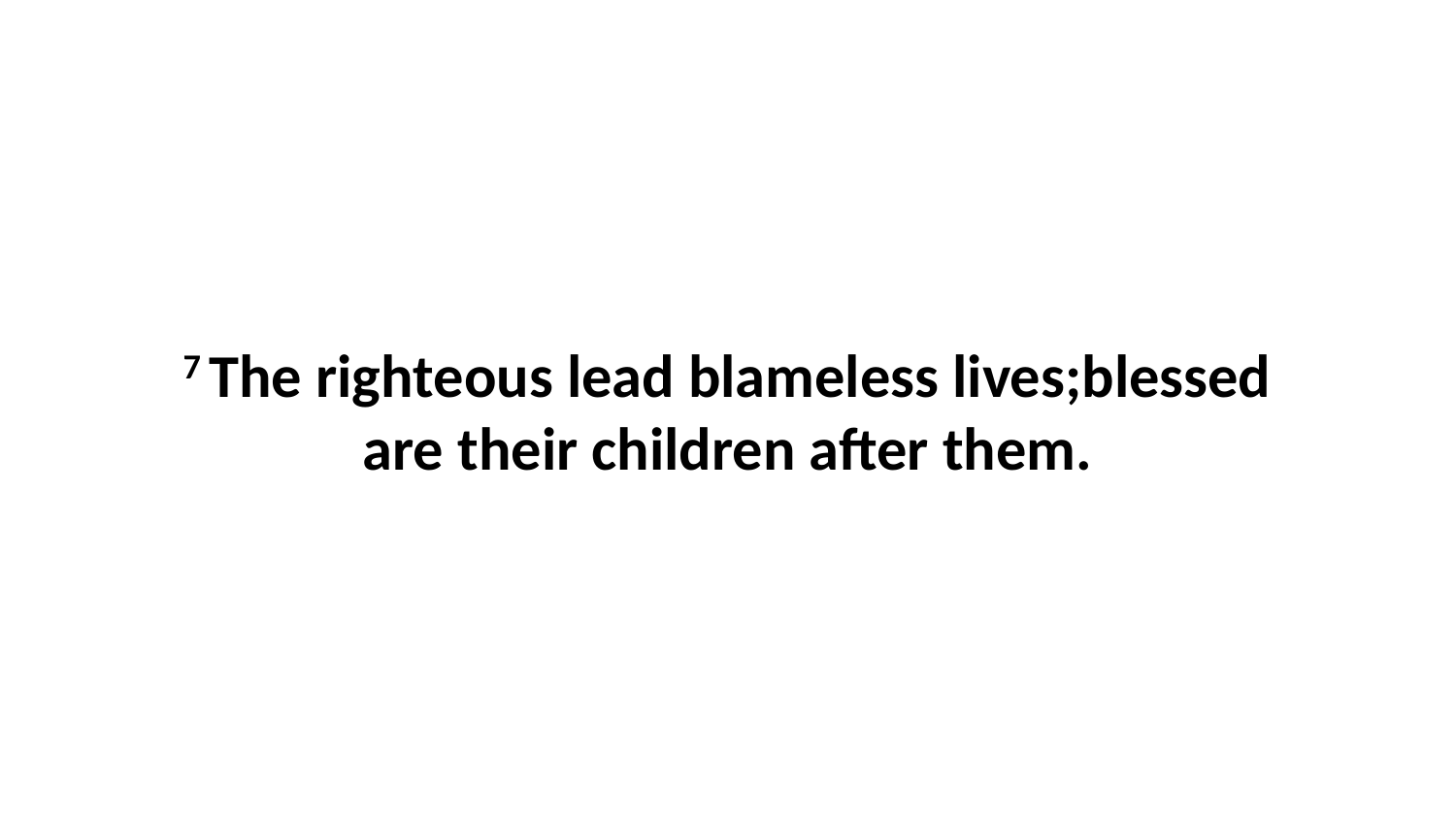

7 The righteous lead blameless lives;blessed are their children after them.